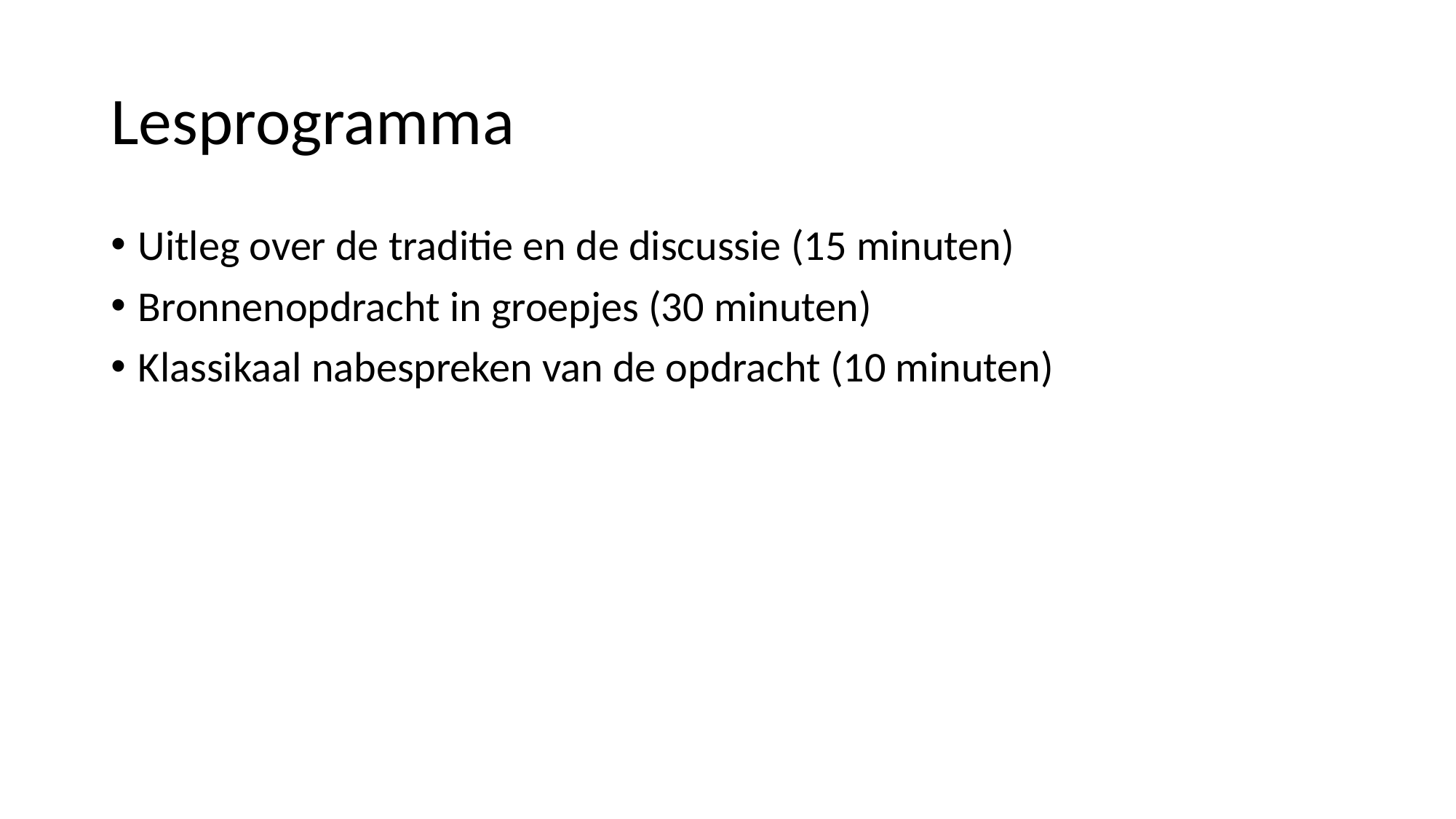

# Lesprogramma
Uitleg over de traditie en de discussie (15 minuten)
Bronnenopdracht in groepjes (30 minuten)
Klassikaal nabespreken van de opdracht (10 minuten)